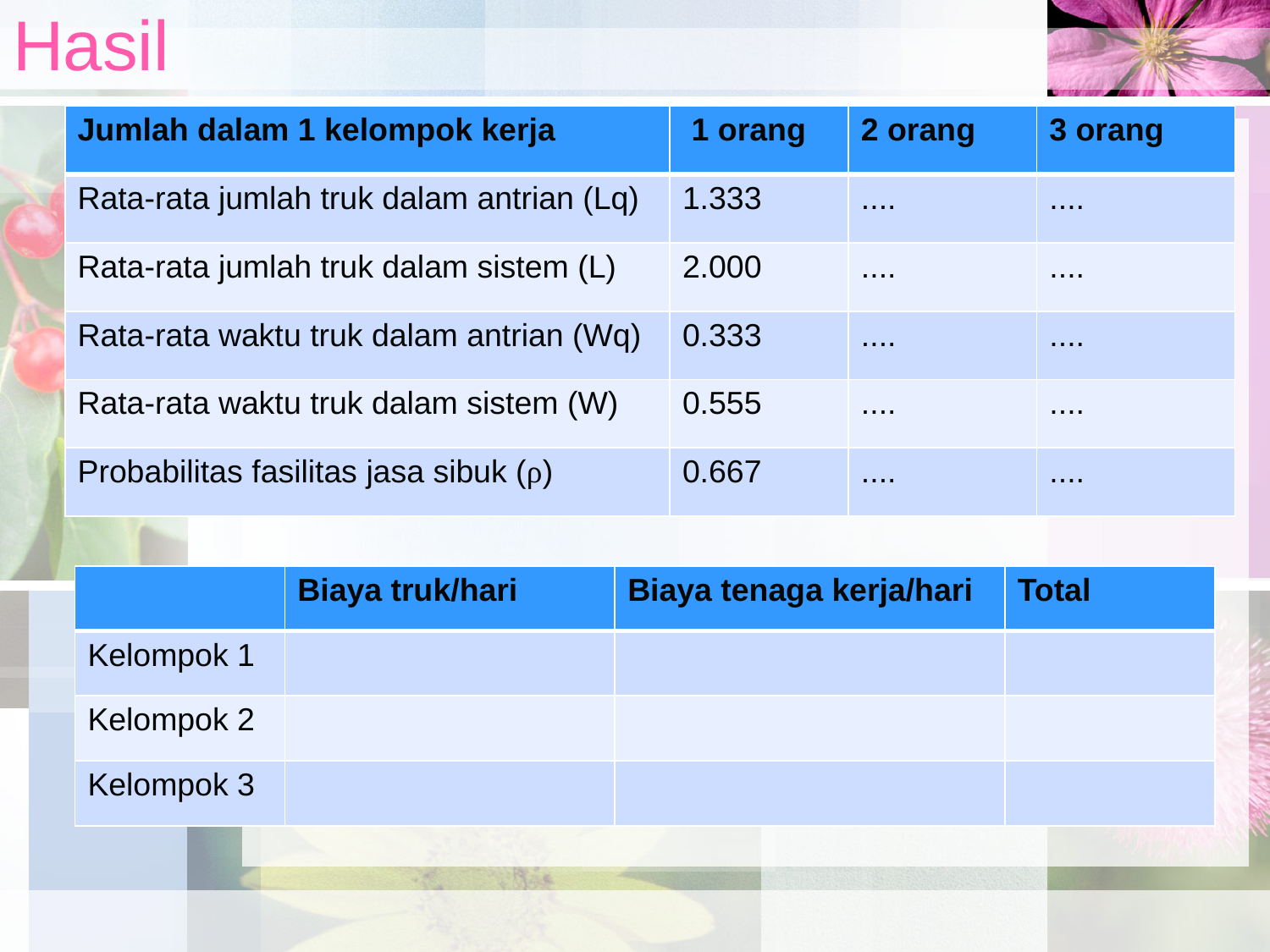

# Hasil
| Jumlah dalam 1 kelompok kerja | 1 orang | 2 orang | 3 orang |
| --- | --- | --- | --- |
| Rata-rata jumlah truk dalam antrian (Lq) | 1.333 | .... | .... |
| Rata-rata jumlah truk dalam sistem (L) | 2.000 | .... | .... |
| Rata-rata waktu truk dalam antrian (Wq) | 0.333 | .... | .... |
| Rata-rata waktu truk dalam sistem (W) | 0.555 | .... | .... |
| Probabilitas fasilitas jasa sibuk (ρ) | 0.667 | .... | .... |
|  | Biaya truk/hari | Biaya tenaga kerja/hari | Total |
| --- | --- | --- | --- |
| Kelompok 1 |  |  |  |
| Kelompok 2 |  |  |  |
| Kelompok 3 |  |  |  |